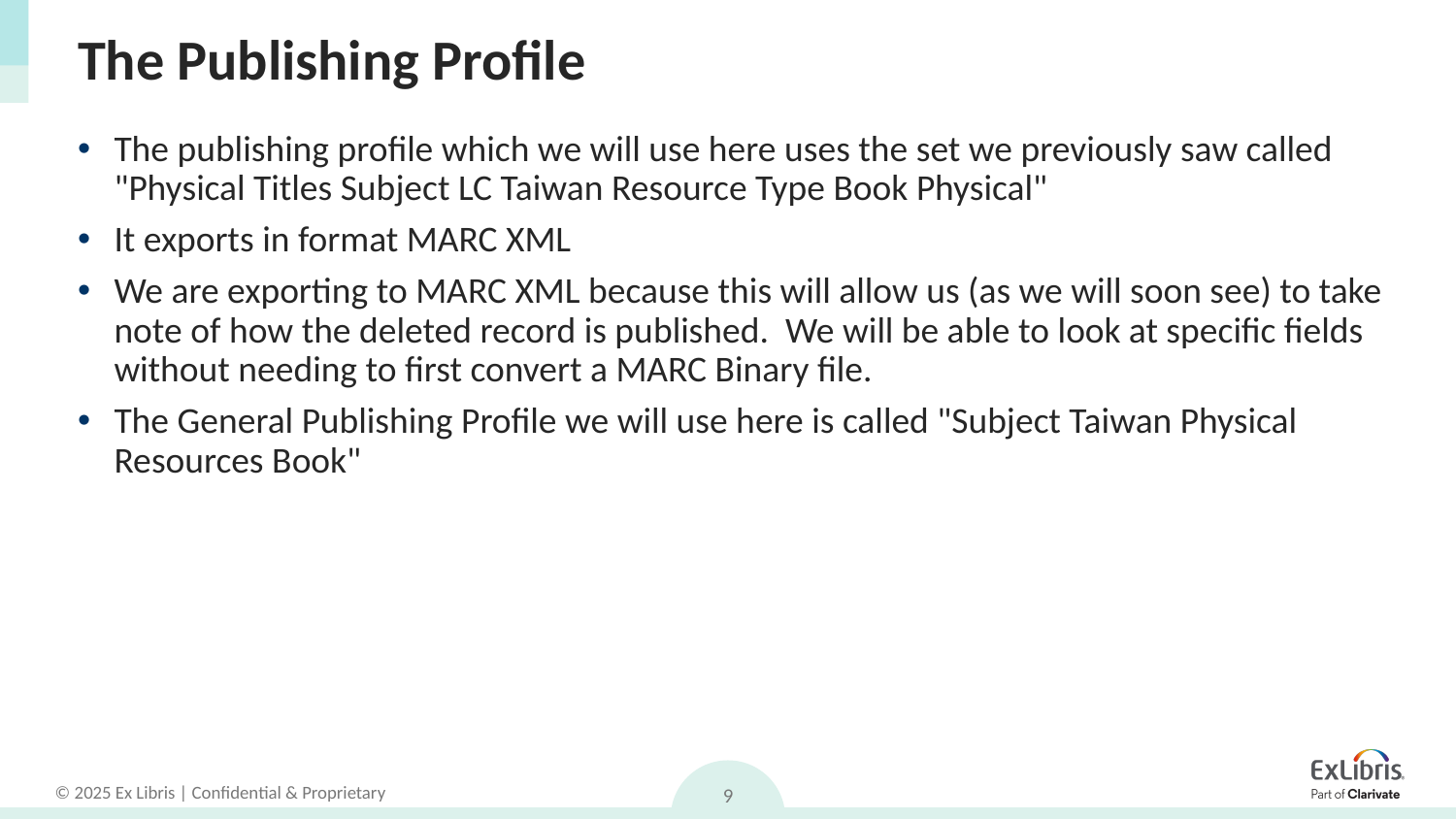

# The Publishing Profile
The publishing profile which we will use here uses the set we previously saw called "Physical Titles Subject LC Taiwan Resource Type Book Physical"
It exports in format MARC XML
We are exporting to MARC XML because this will allow us (as we will soon see) to take note of how the deleted record is published.  We will be able to look at specific fields without needing to first convert a MARC Binary file.
The General Publishing Profile we will use here is called "Subject Taiwan Physical Resources Book"
9